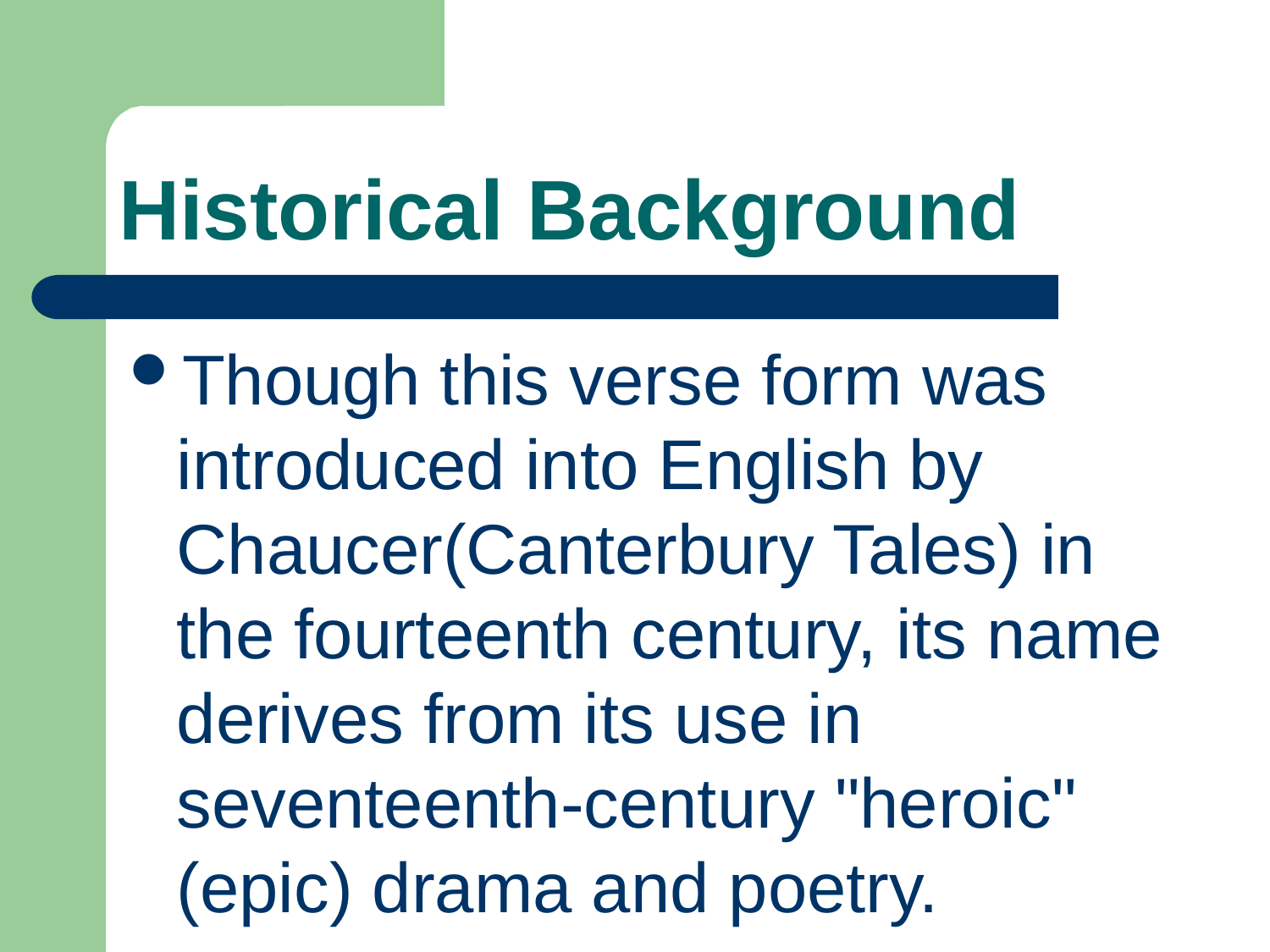

# Historical Background
Though this verse form was introduced into English by Chaucer(Canterbury Tales) in the fourteenth century, its name derives from its use in seventeenth-century "heroic" (epic) drama and poetry.